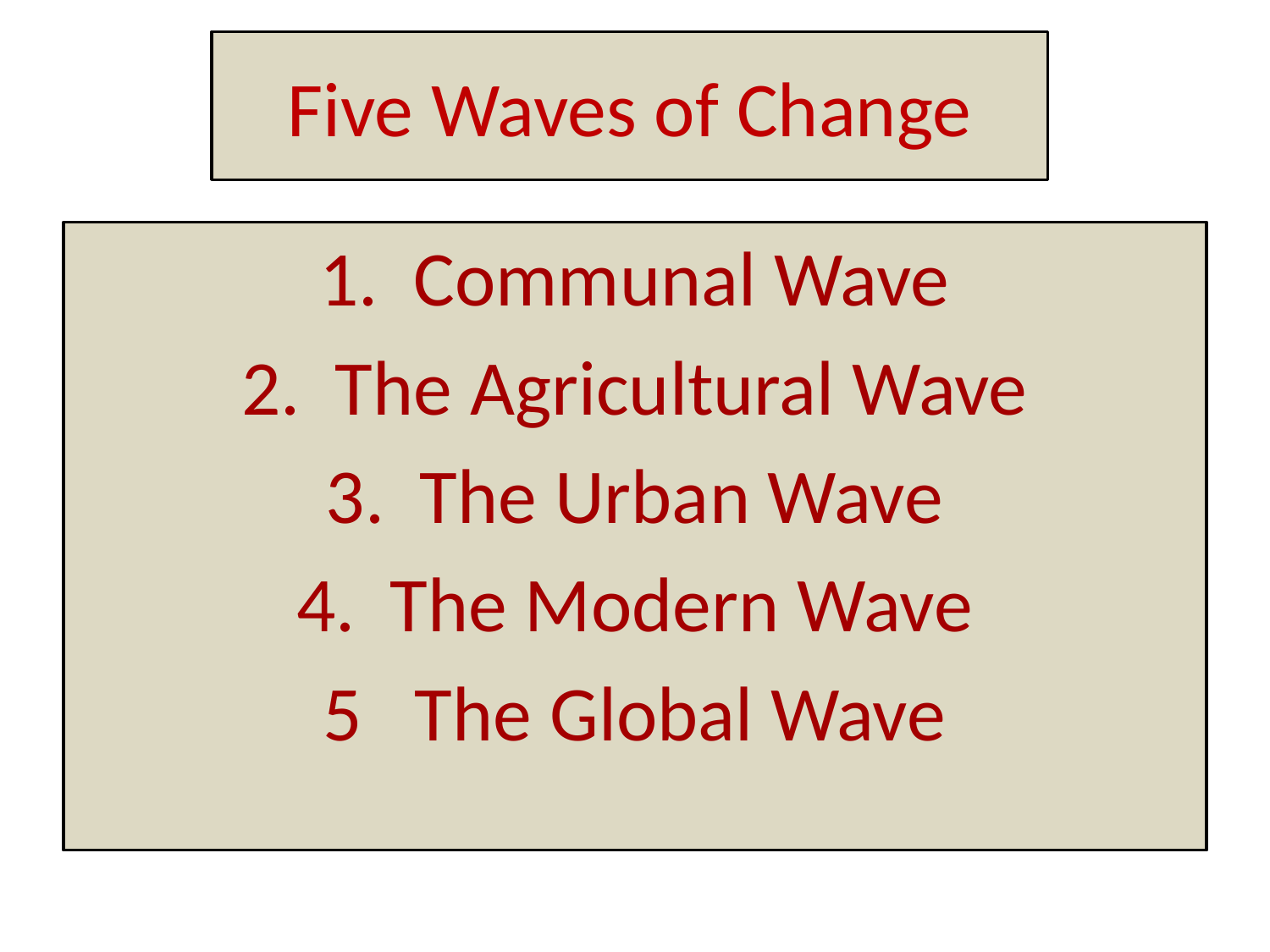

# Five Waves of Change
1.  Communal Wave
2.  The Agricultural Wave
3.  The Urban Wave
4.  The Modern Wave
5   The Global Wave